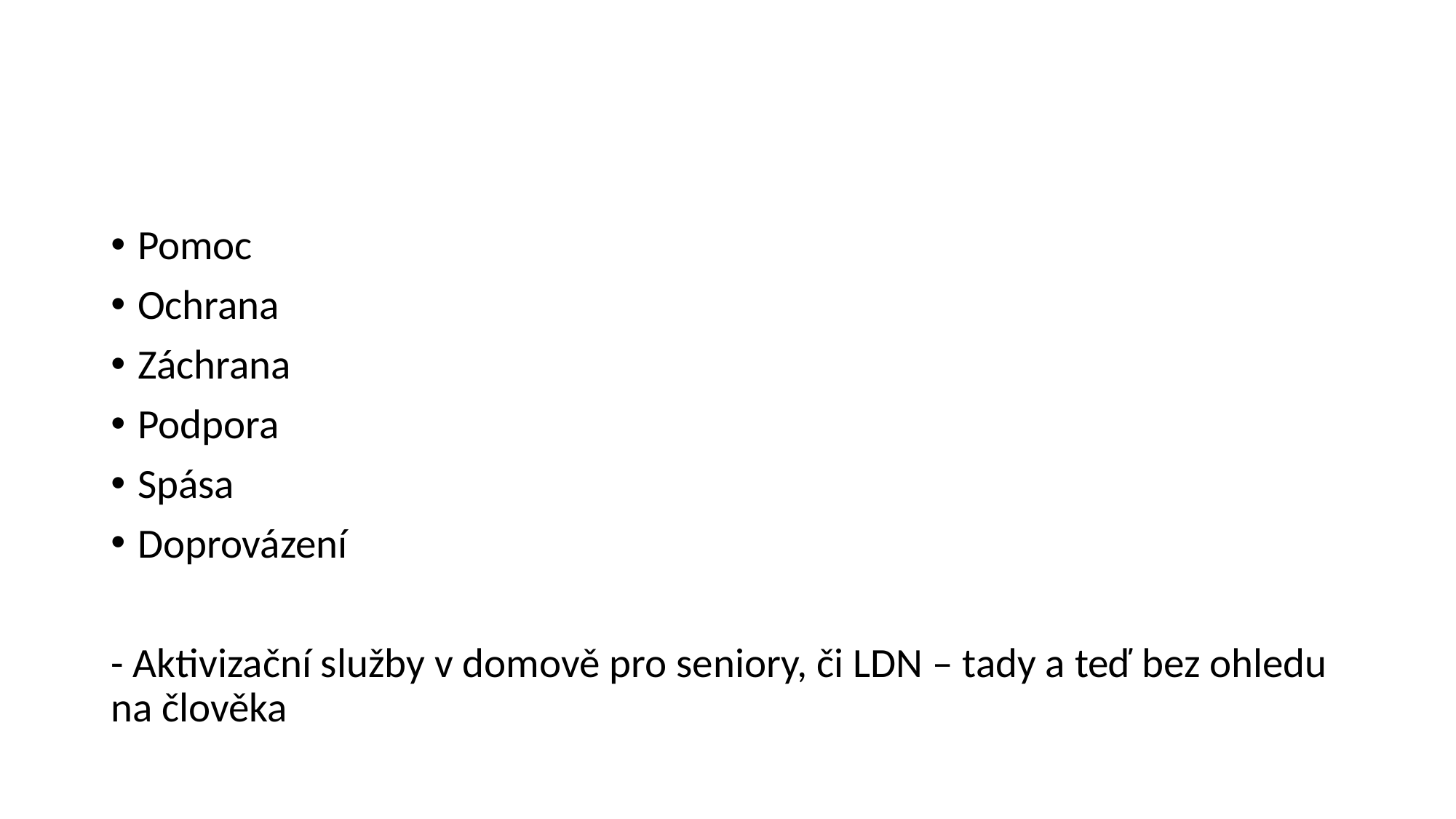

#
Pomoc
Ochrana
Záchrana
Podpora
Spása
Doprovázení

- Aktivizační služby v domově pro seniory, či LDN – tady a teď bez ohledu na člověka